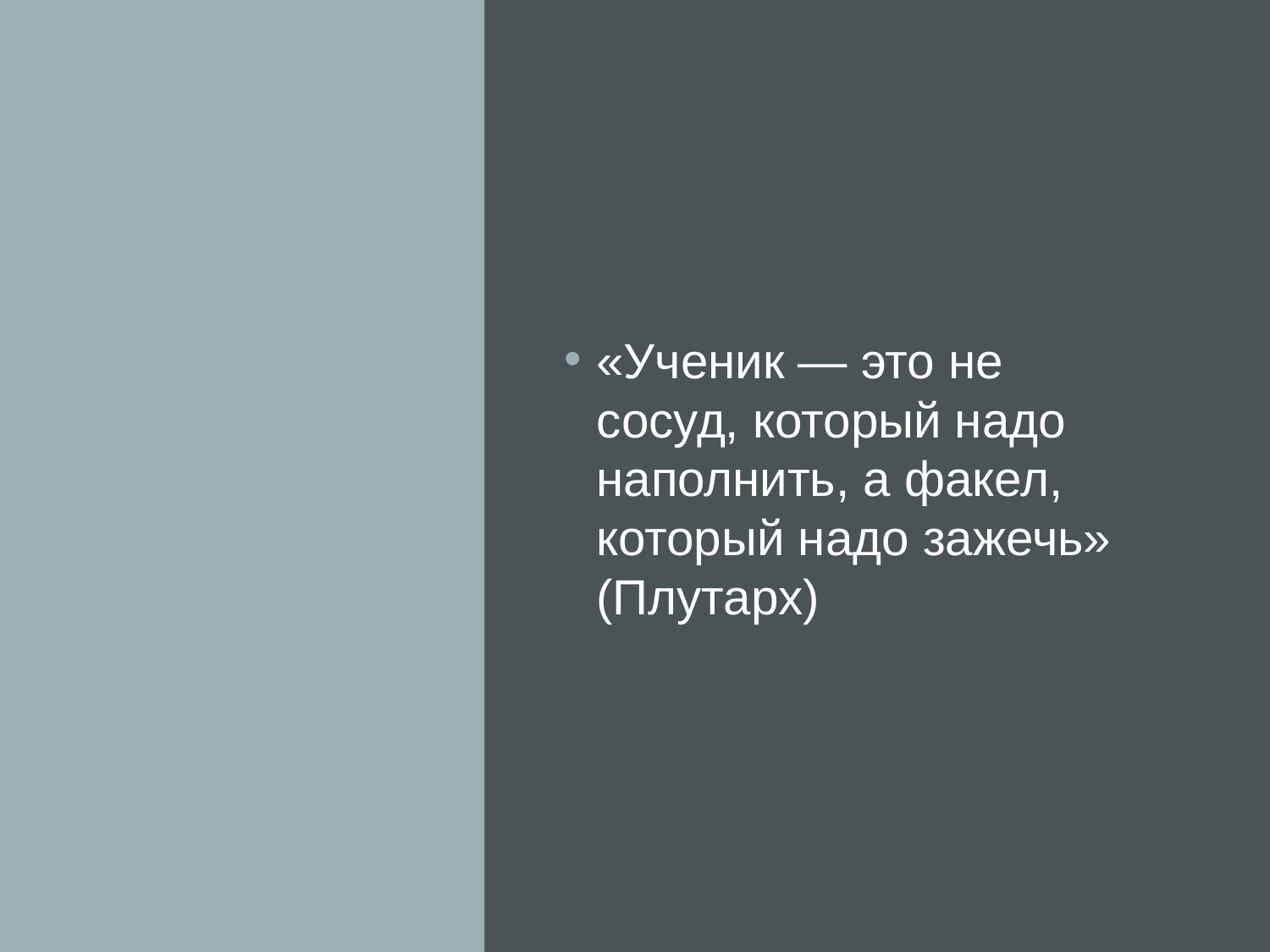

«Ученик — это не сосуд, который надо наполнить, а факел, который надо зажечь» (Плутарх)
#